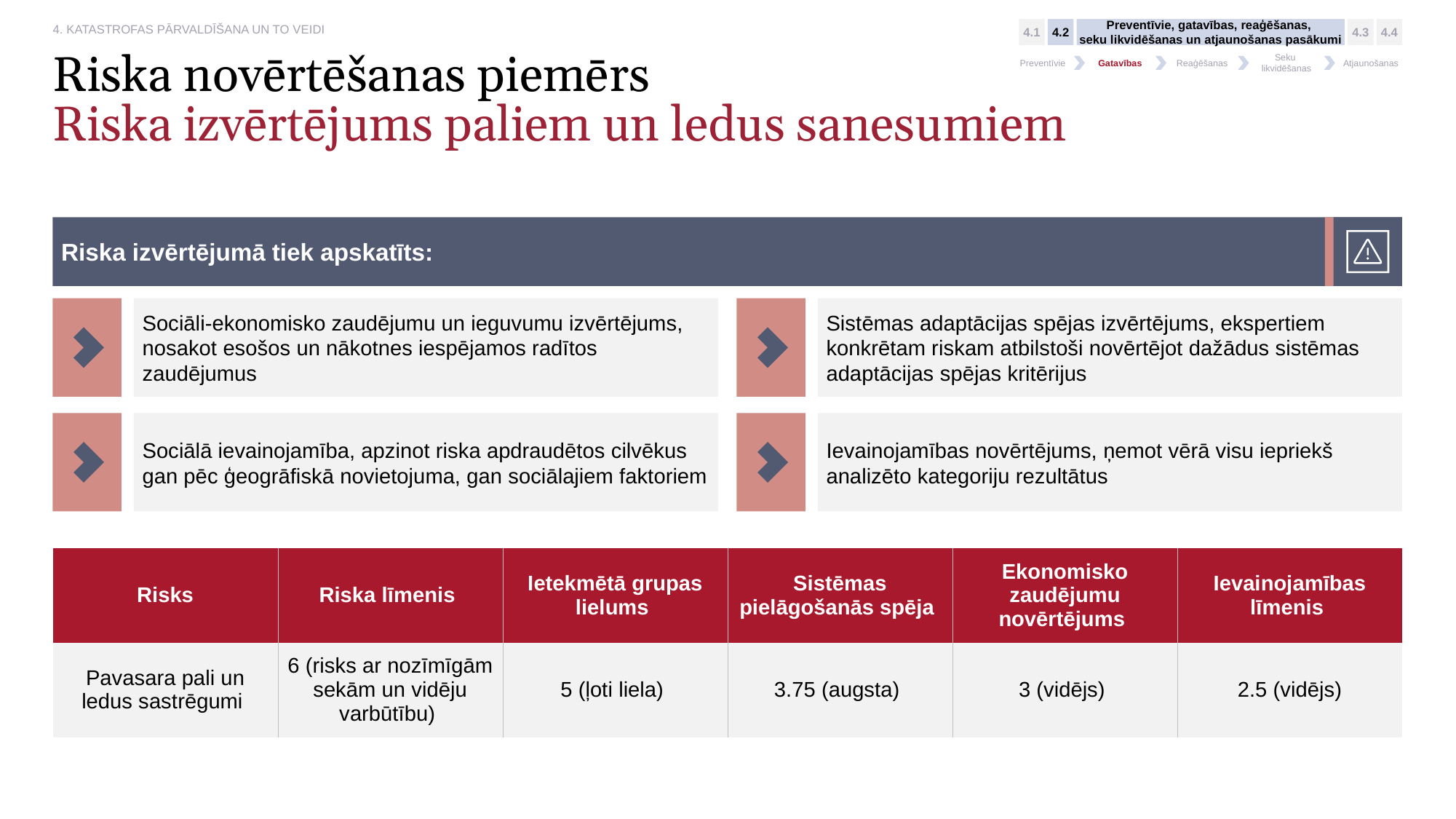

4.1
4.2
Preventīvie, gatavības, reaģēšanas,
seku likvidēšanas un atjaunošanas pasākumi
4.3
4.4
Preventīvie
Gatavības
Reaģēšanas
Seku
likvidēšanas
Atjaunošanas
# Riska novērtēšanas piemērs Riska izvērtējums paliem un ledus sanesumiem

Riska izvērtējumā tiek apskatīts:

Sociāli-ekonomisko zaudējumu un ieguvumu izvērtējums, nosakot esošos un nākotnes iespējamos radītos zaudējumus

Sistēmas adaptācijas spējas izvērtējums, ekspertiem konkrētam riskam atbilstoši novērtējot dažādus sistēmas adaptācijas spējas kritērijus

Sociālā ievainojamība, apzinot riska apdraudētos cilvēkus gan pēc ģeogrāfiskā novietojuma, gan sociālajiem faktoriem

Ievainojamības novērtējums, ņemot vērā visu iepriekš analizēto kategoriju rezultātus

| Risks | Riska līmenis | Ietekmētā grupas lielums | Sistēmas pielāgošanās spēja | Ekonomisko zaudējumu novērtējums | Ievainojamības līmenis |
| --- | --- | --- | --- | --- | --- |
| Pavasara pali un ledus sastrēgumi | 6 (risks ar nozīmīgām sekām un vidēju varbūtību) | 5 (ļoti liela) | 3.75 (augsta) | 3 (vidējs) | 2.5 (vidējs) |